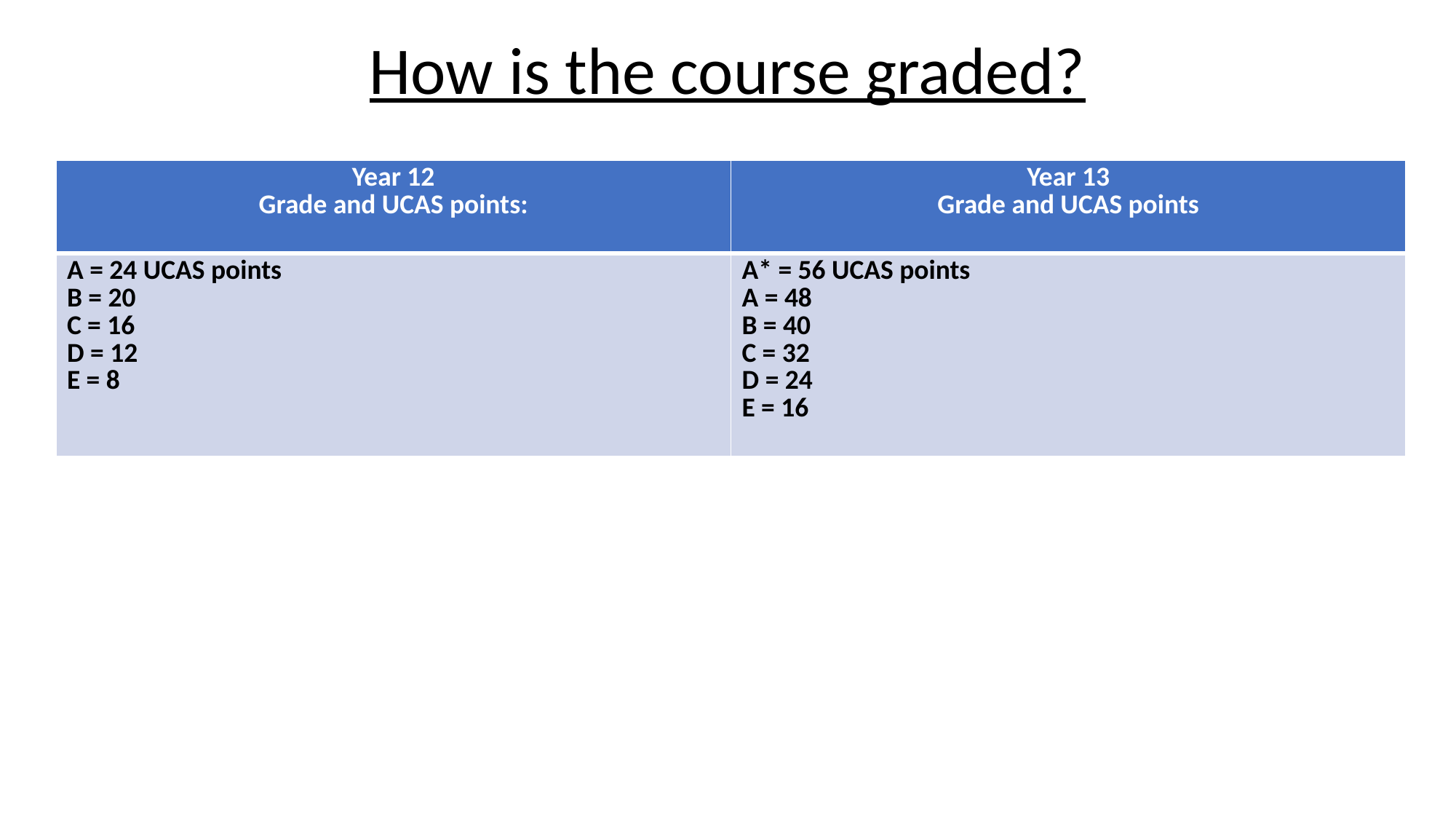

# How is the course graded?
| Year 12 Grade and UCAS points: | Year 13 Grade and UCAS points |
| --- | --- |
| A = 24 UCAS points B = 20 C = 16 D = 12 E = 8 | A\* = 56 UCAS points A = 48 B = 40 C = 32 D = 24 E = 16 |